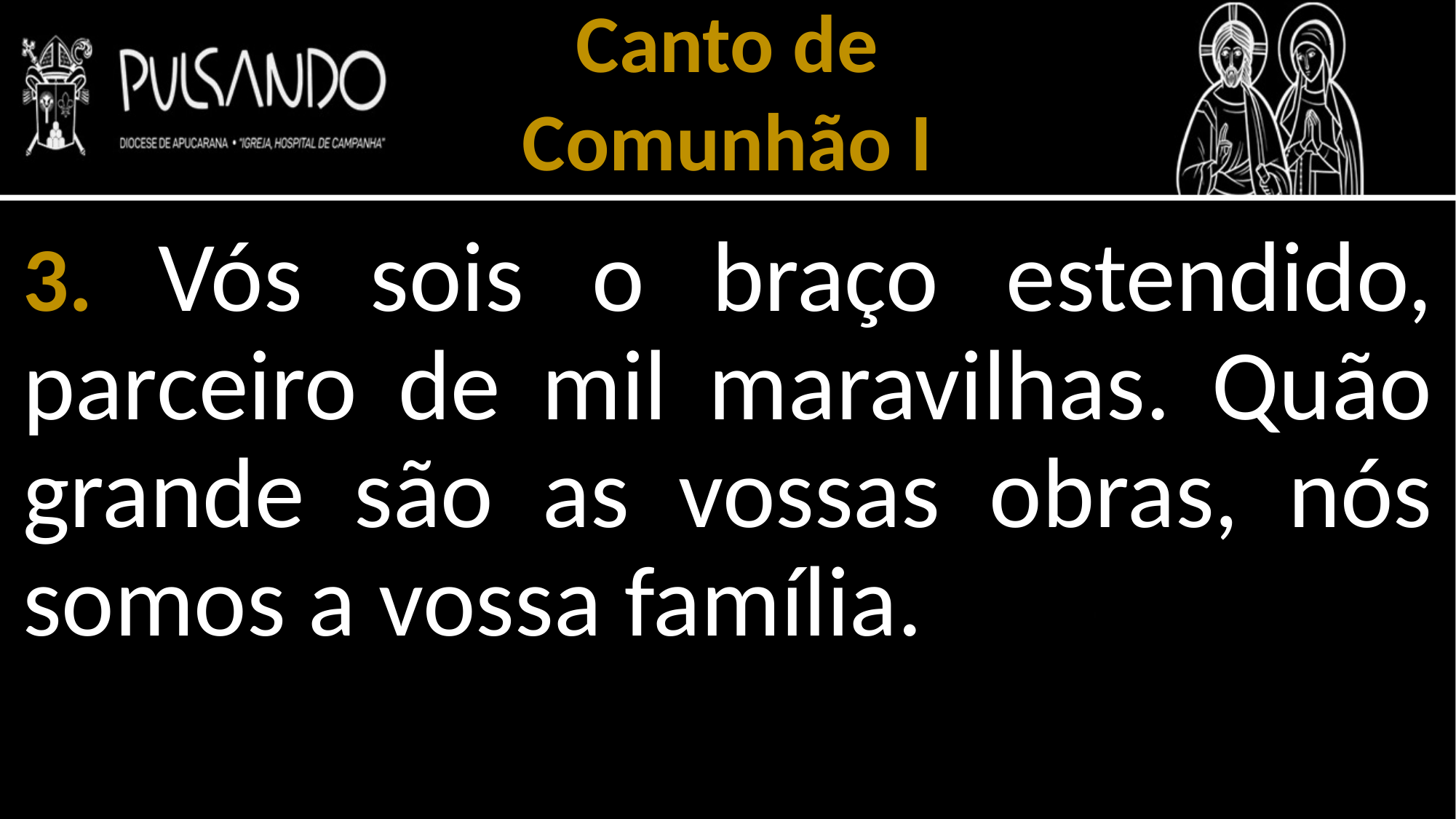

Canto de
Comunhão I
3. Vós sois o braço estendido, parceiro de mil maravilhas. Quão grande são as vossas obras, nós somos a vossa família.